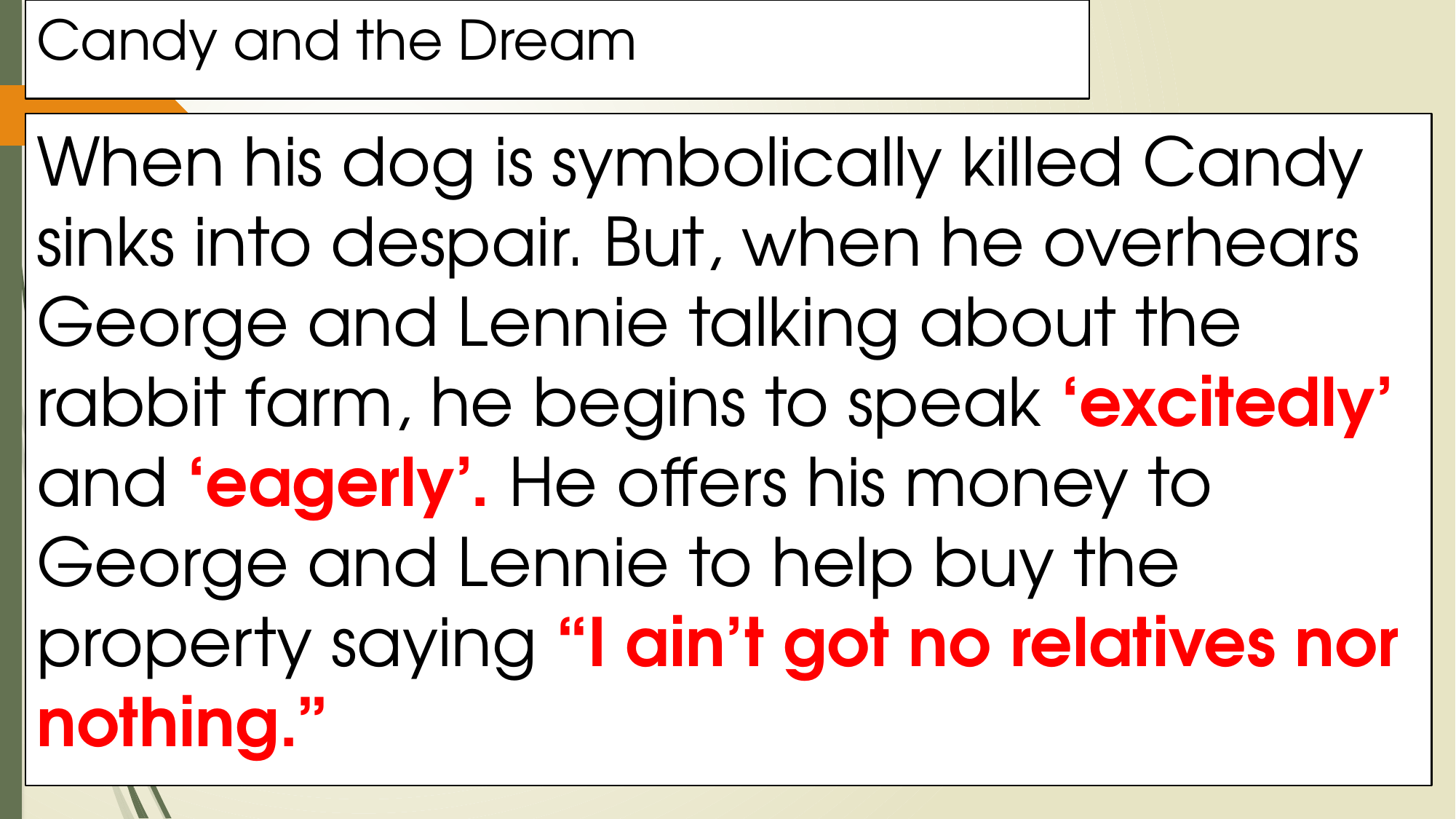

# Candy and the Dream
When his dog is symbolically killed Candy sinks into despair. But, when he overhears George and Lennie talking about the rabbit farm, he begins to speak ‘excitedly’ and ‘eagerly’. He offers his money to George and Lennie to help buy the property saying “I ain’t got no relatives nor nothing.”